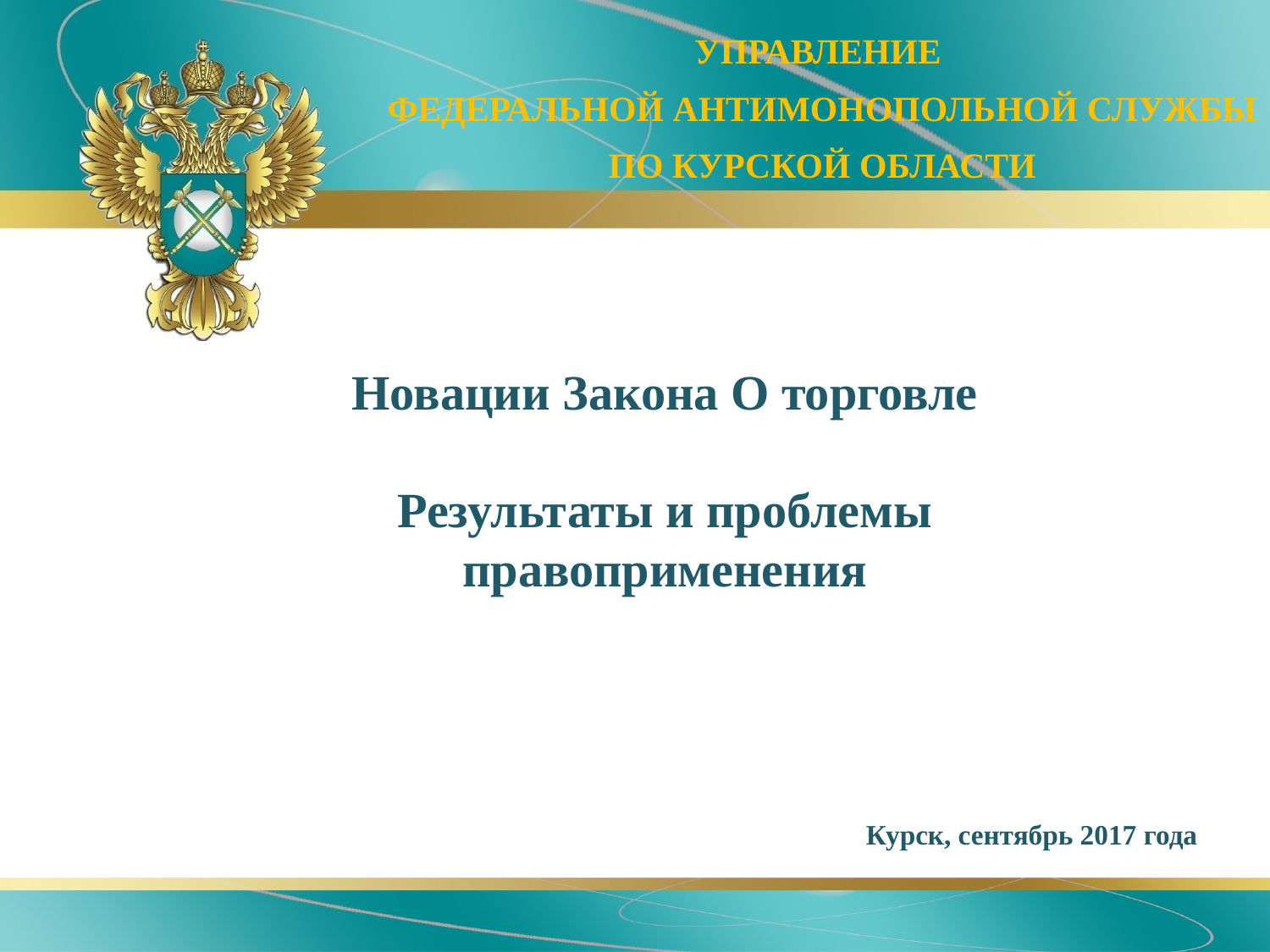

УПРАВЛЕНИЕ
ФЕДЕРАЛЬНОЙ АНТИМОНОПОЛЬНОЙ СЛУЖБЫ
ПО КУРСКОЙ ОБЛАСТИ

Новации Закона О торговле

Результаты и проблемы правоприменения

Курск, сентябрь 2017 года